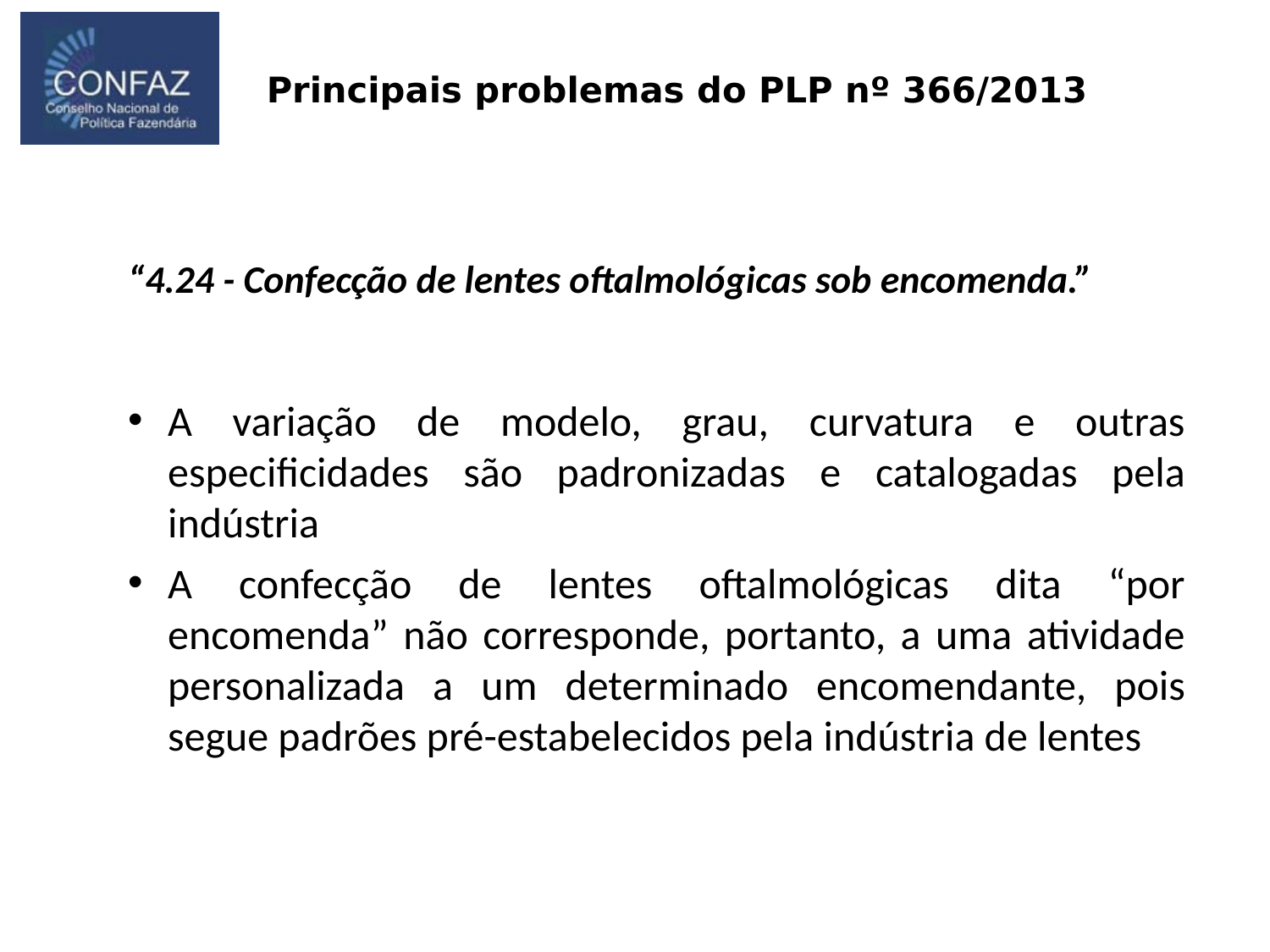

Principais problemas do PLP nº 366/2013
“4.24 - Confecção de lentes oftalmológicas sob encomenda.”

A variação de modelo, grau, curvatura e outras especificidades são padronizadas e catalogadas pela indústria
A confecção de lentes oftalmológicas dita “por encomenda” não corresponde, portanto, a uma atividade personalizada a um determinado encomendante, pois segue padrões pré-estabelecidos pela indústria de lentes